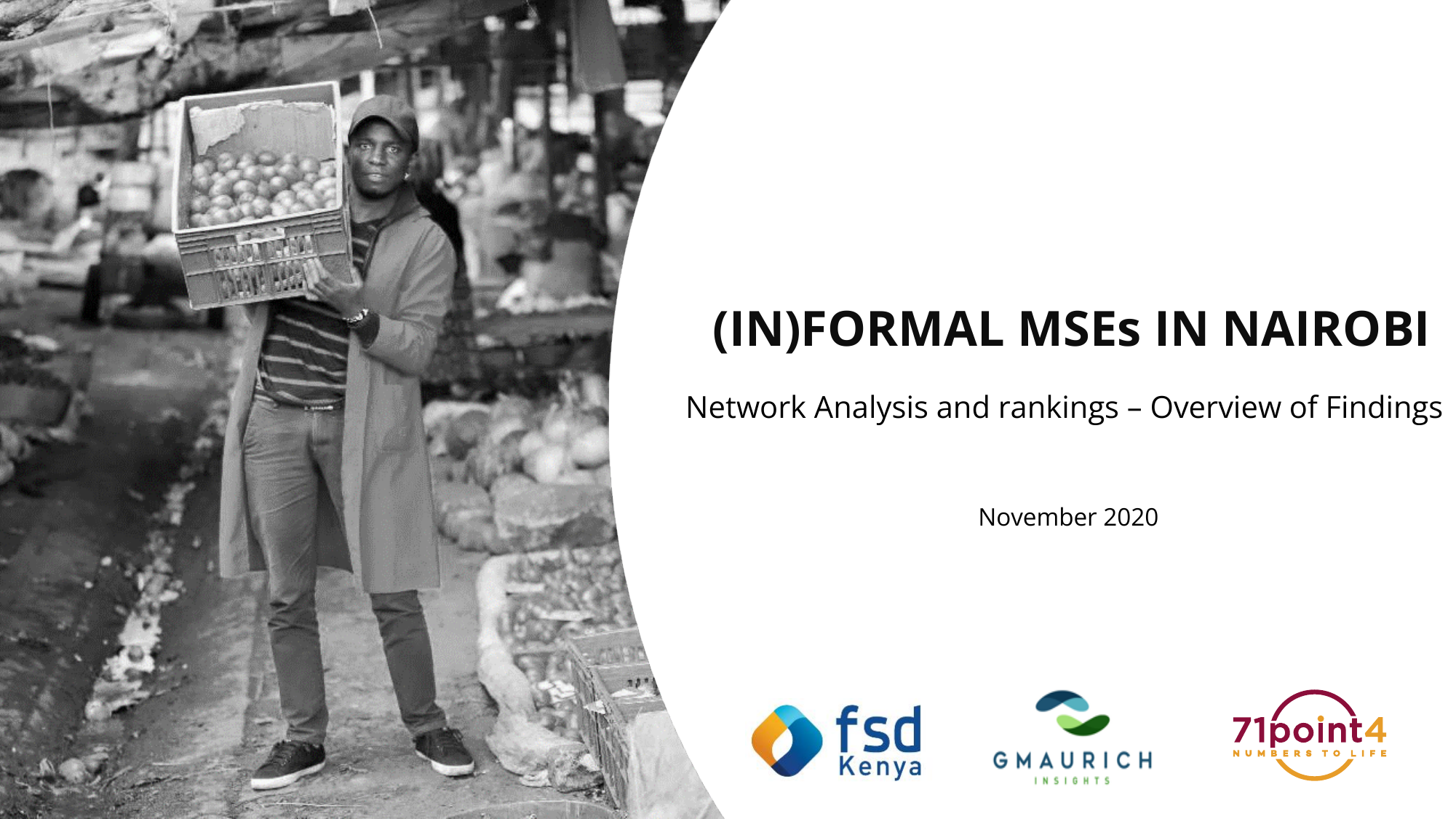

(IN)FORMAL MSEs IN NAIROBI
Network Analysis and rankings – Overview of Findings
November 2020